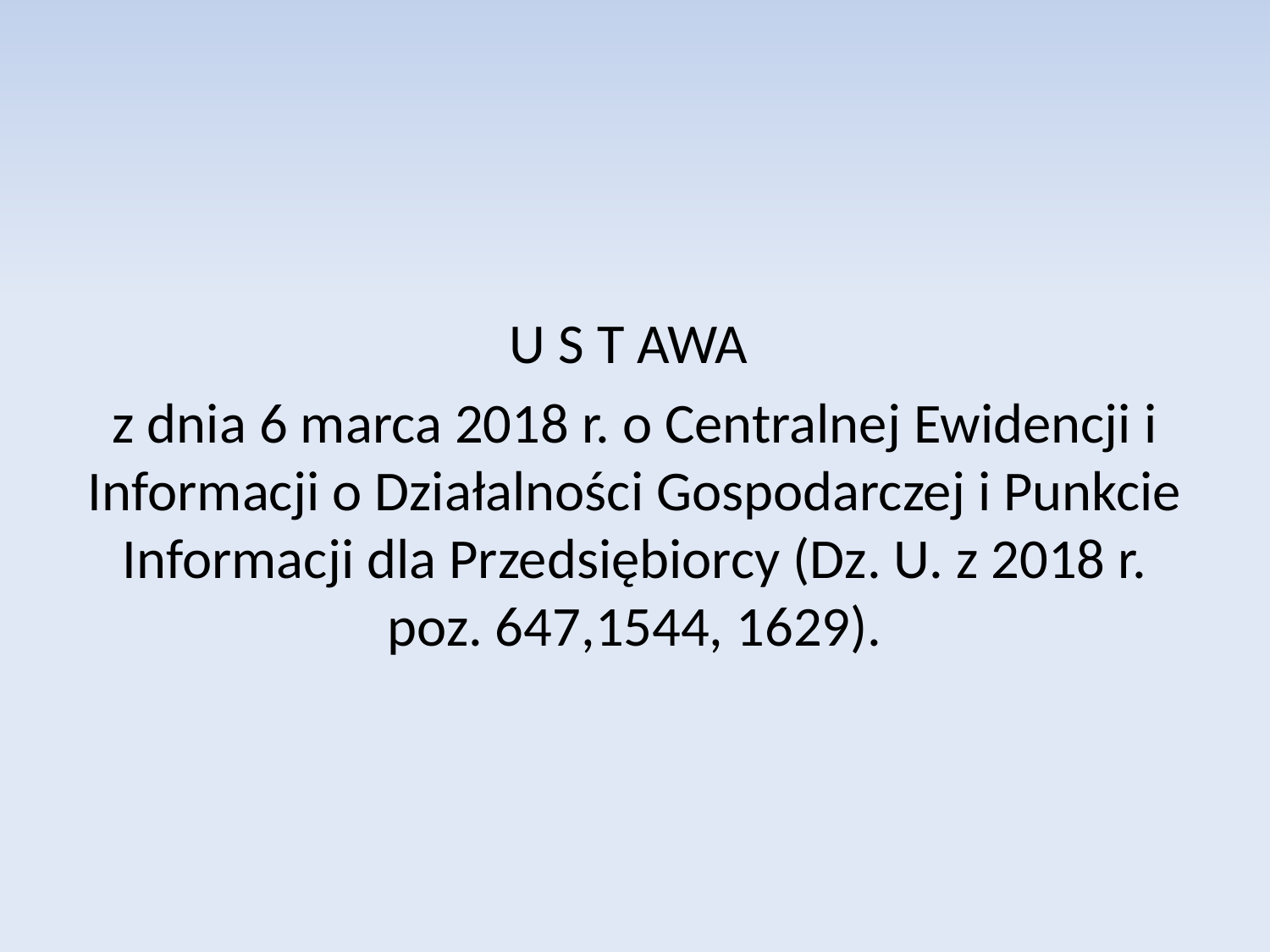

U S T AWA
z dnia 6 marca 2018 r. o Centralnej Ewidencji i Informacji o Działalności Gospodarczej i Punkcie Informacji dla Przedsiębiorcy (Dz. U. z 2018 r. poz. 647,1544, 1629).